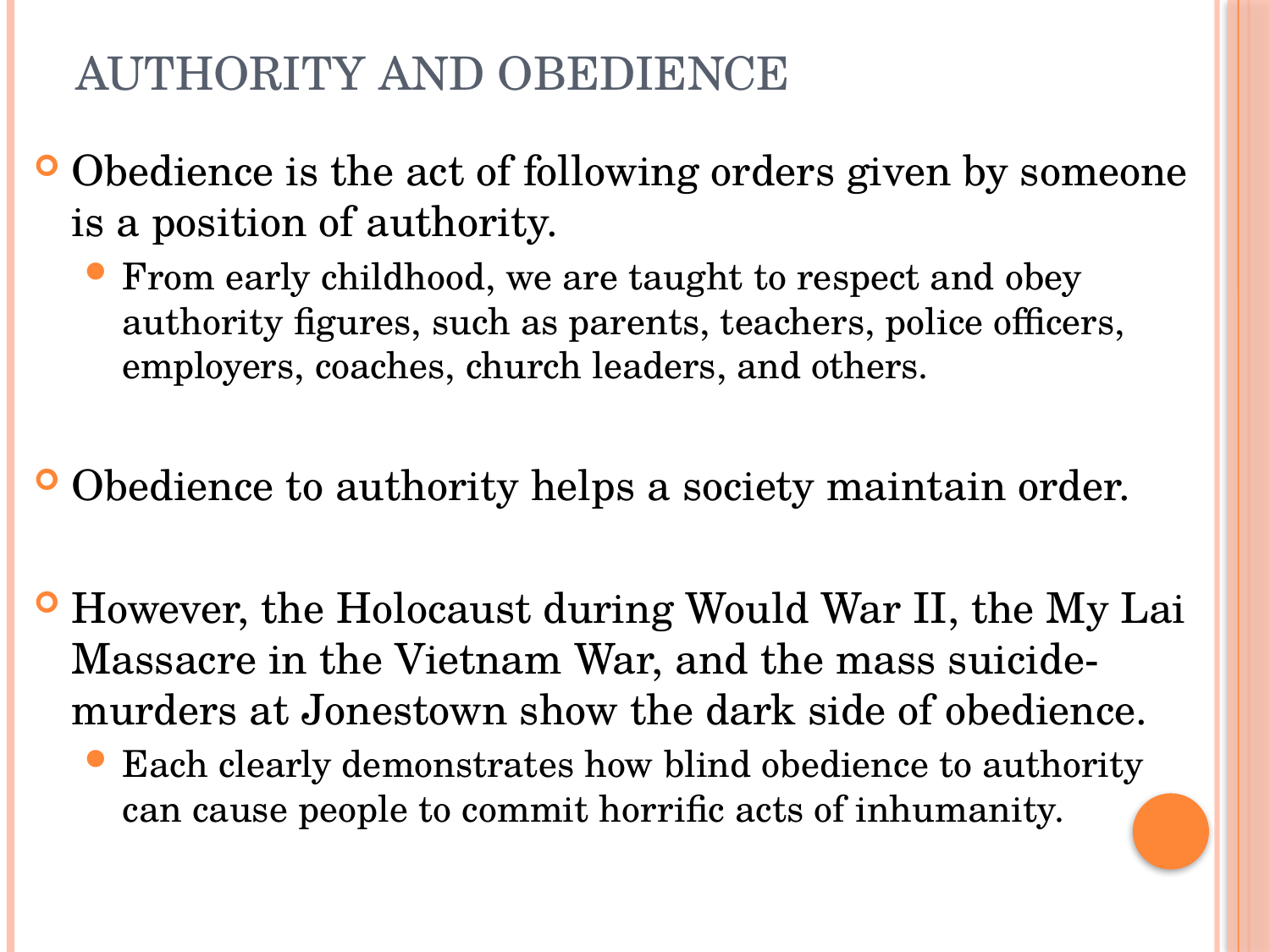

# Authority and Obedience
Obedience is the act of following orders given by someone is a position of authority.
From early childhood, we are taught to respect and obey authority figures, such as parents, teachers, police officers, employers, coaches, church leaders, and others.

Obedience to authority helps a society maintain order.

However, the Holocaust during Would War II, the My Lai Massacre in the Vietnam War, and the mass suicide-murders at Jonestown show the dark side of obedience.
Each clearly demonstrates how blind obedience to authority can cause people to commit horrific acts of inhumanity.